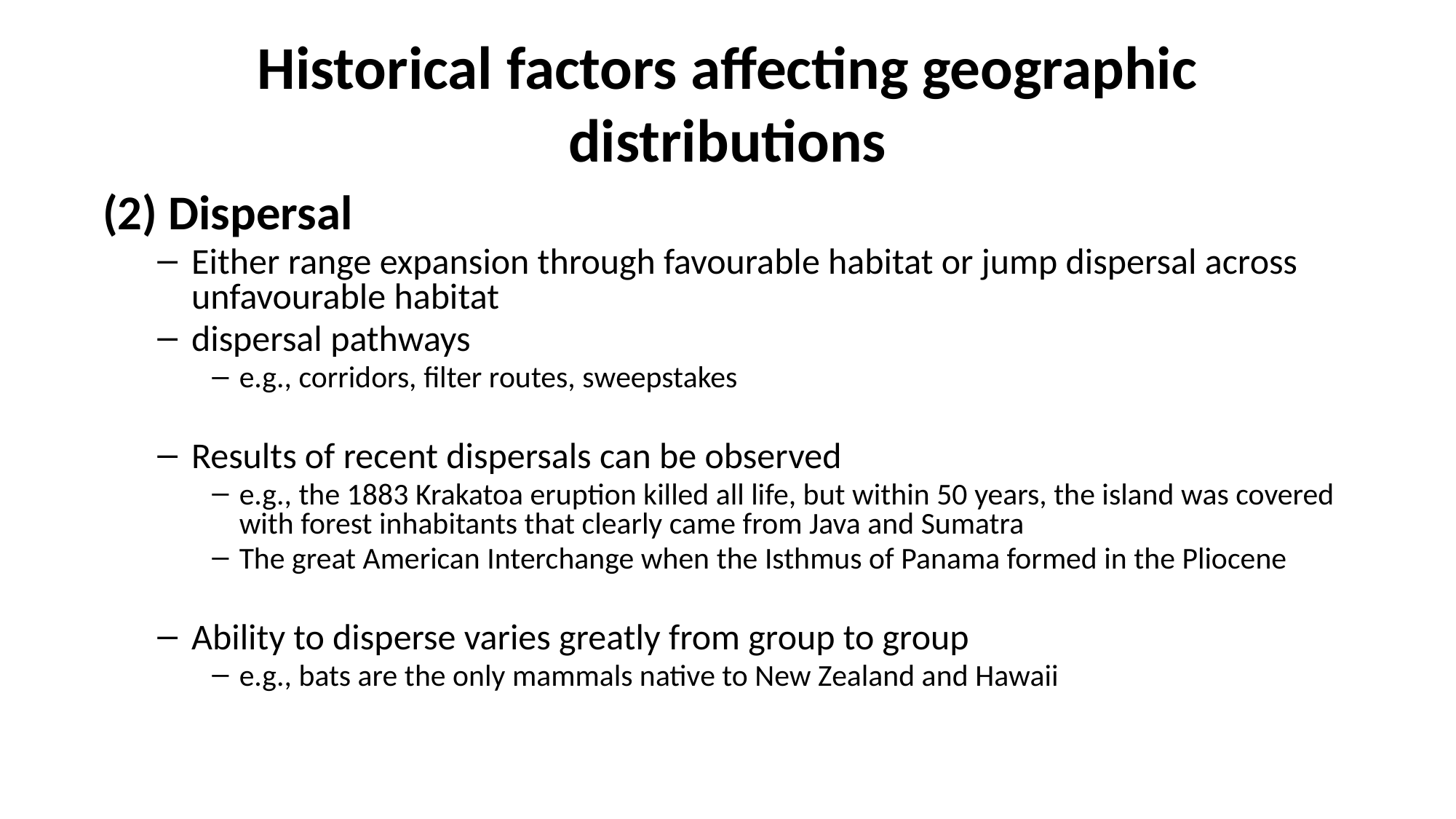

Historical factors affecting geographic distributions
(2) Dispersal
Either range expansion through favourable habitat or jump dispersal across unfavourable habitat
dispersal pathways
e.g., corridors, filter routes, sweepstakes

Results of recent dispersals can be observed
e.g., the 1883 Krakatoa eruption killed all life, but within 50 years, the island was covered with forest inhabitants that clearly came from Java and Sumatra
The great American Interchange when the Isthmus of Panama formed in the Pliocene

Ability to disperse varies greatly from group to group
e.g., bats are the only mammals native to New Zealand and Hawaii